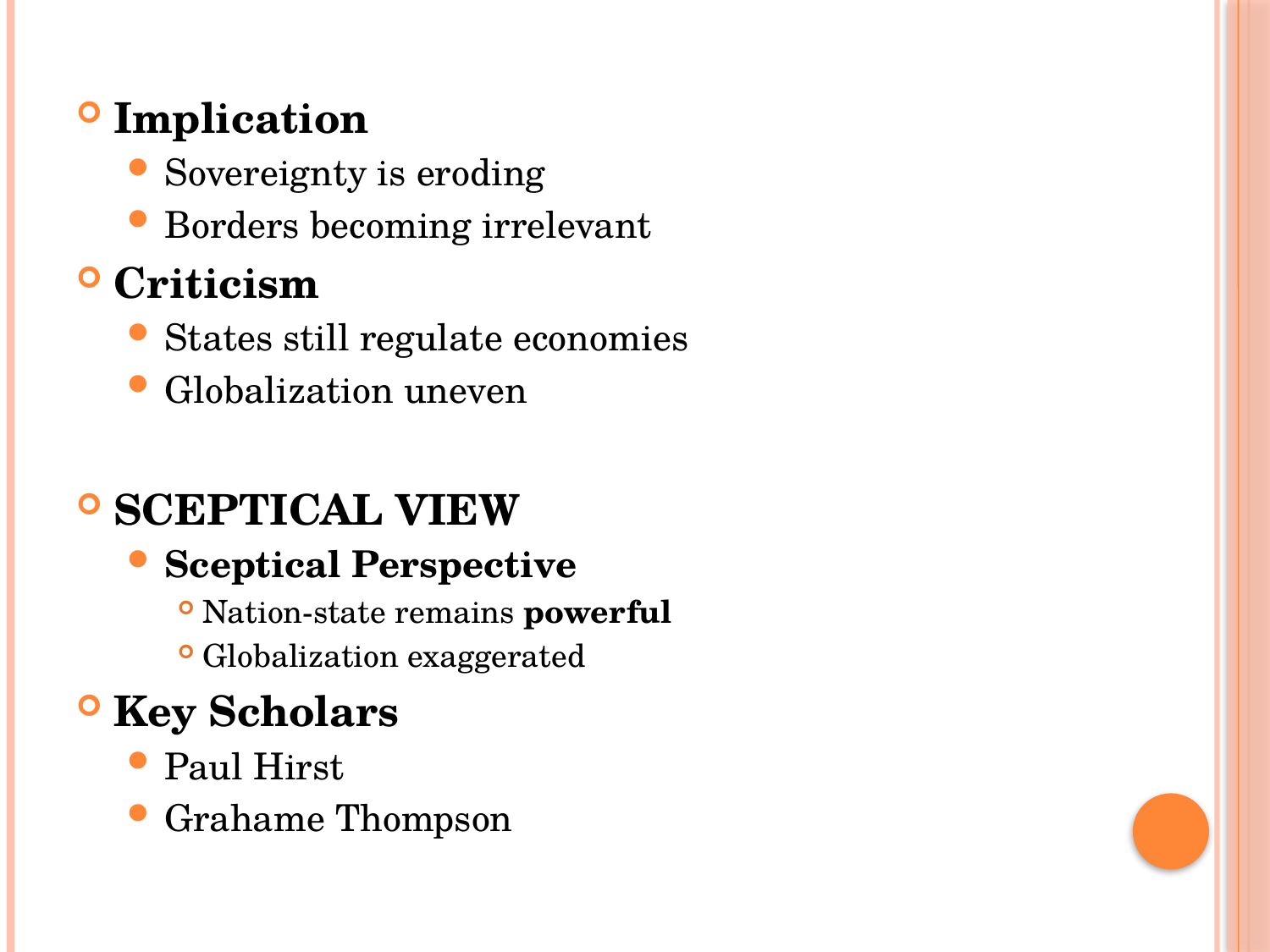

Implication
Sovereignty is eroding
Borders becoming irrelevant
Criticism
States still regulate economies
Globalization uneven

SCEPTICAL VIEW
Sceptical Perspective
Nation-state remains powerful
Globalization exaggerated
Key Scholars
Paul Hirst
Grahame Thompson